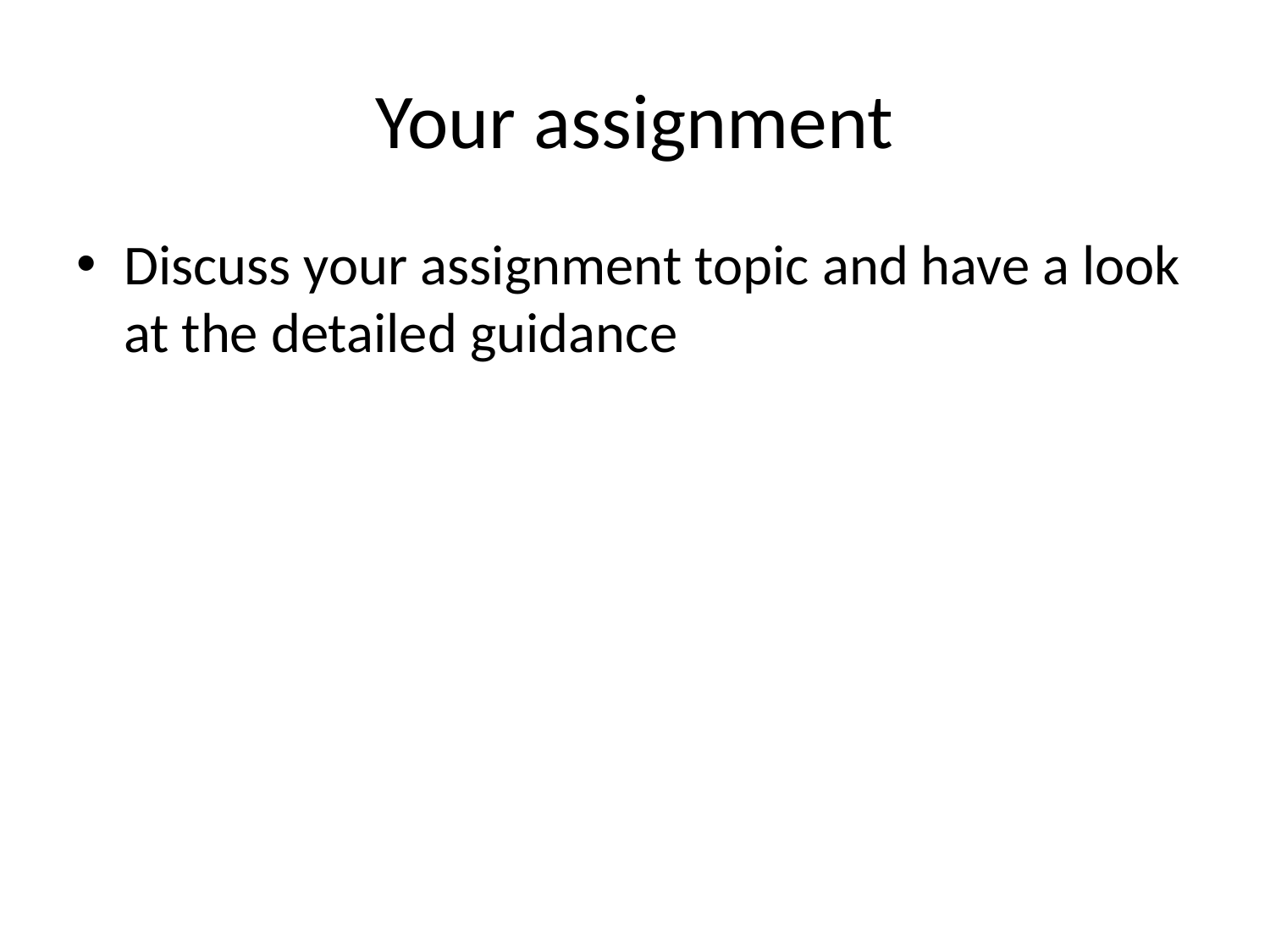

# Your assignment
Discuss your assignment topic and have a look at the detailed guidance